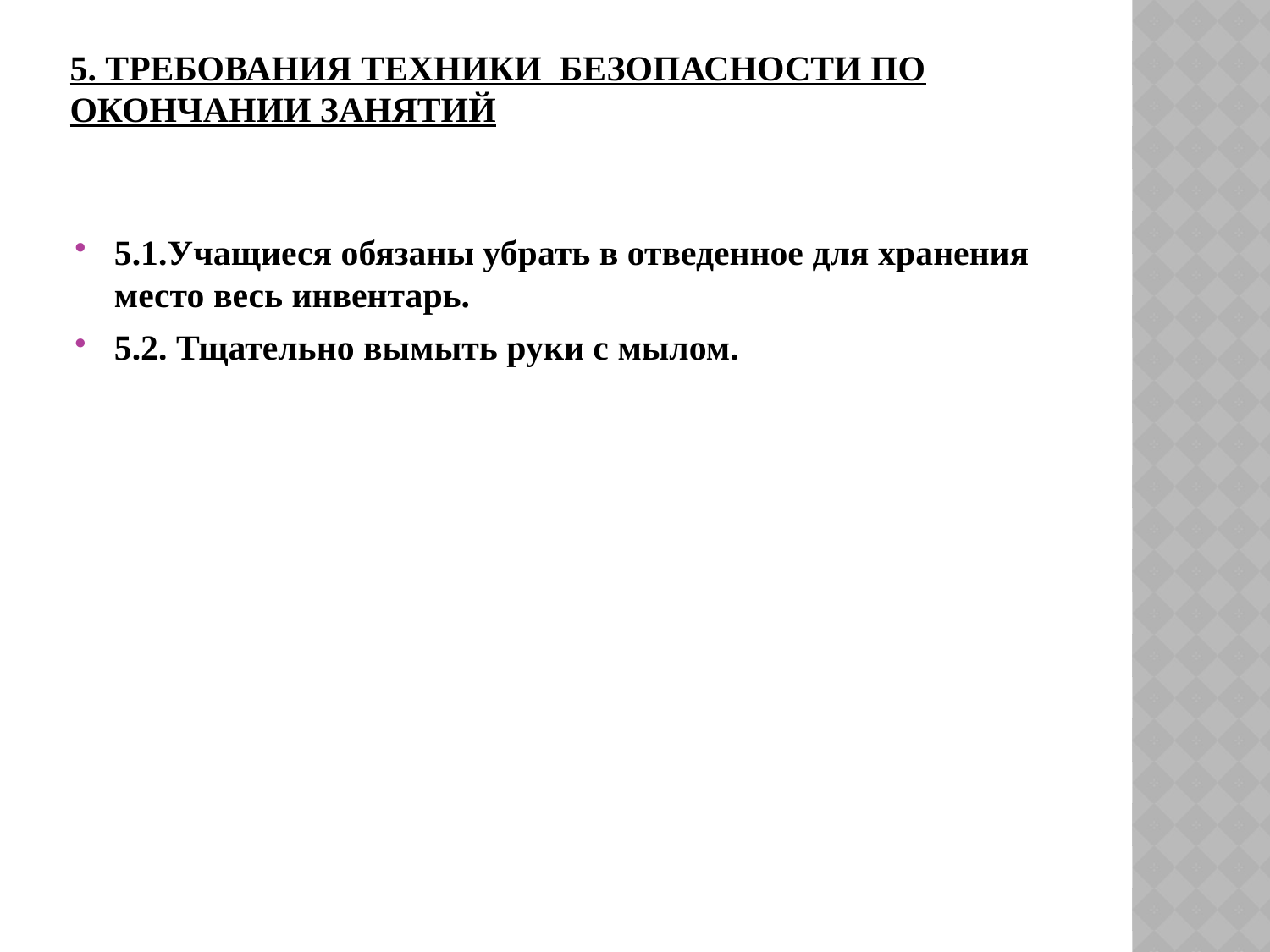

# 5. ТРЕБОВАНИЯ ТЕХНИКИ  БЕЗОПАСНОСТИ ПО ОКОНЧАНИИ ЗАНЯТИЙ
5.1.Учащиеся обязаны убрать в отведенное для хранения место весь инвентарь.
5.2. Тщательно вымыть руки с мылом.